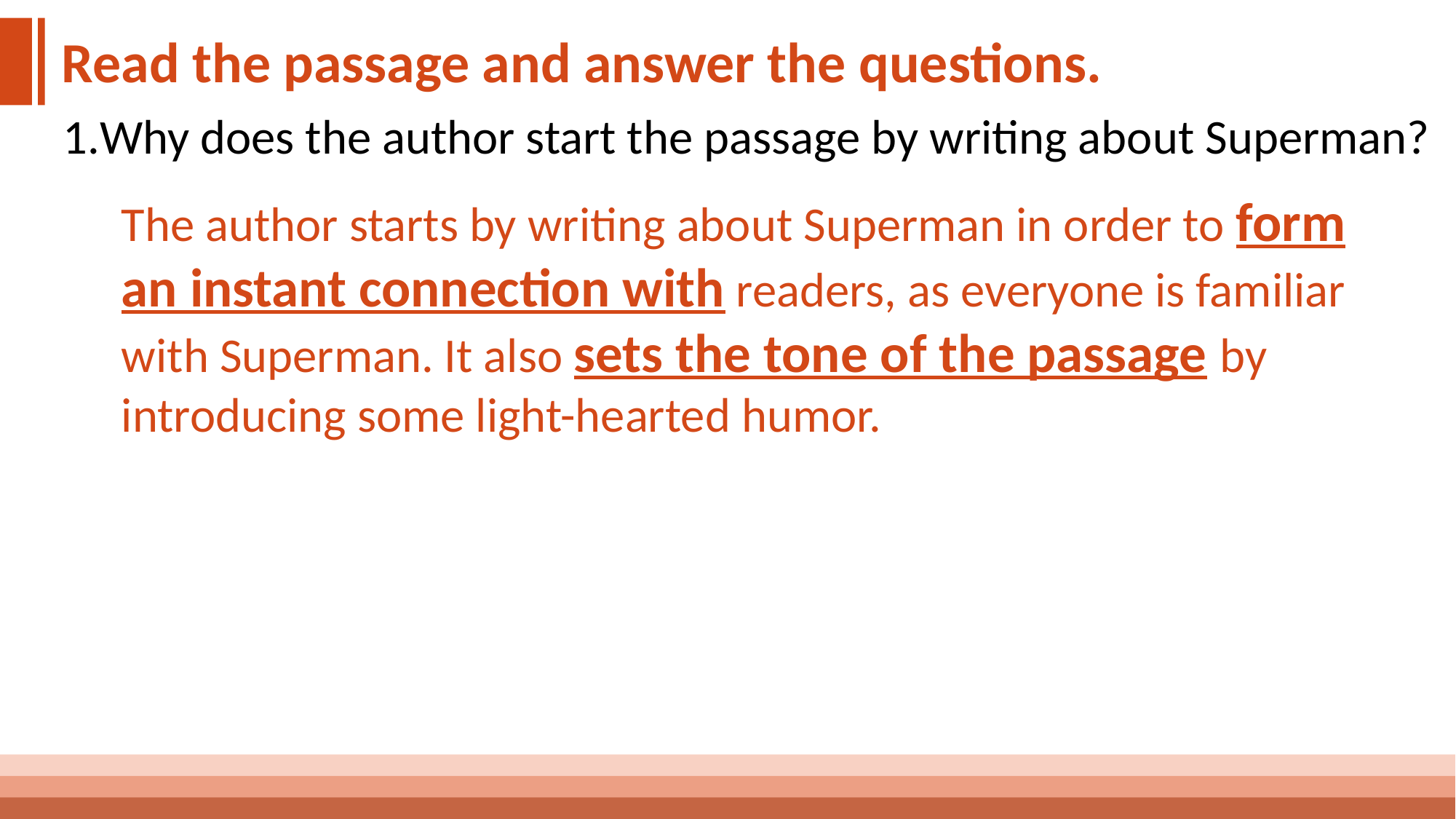

Read the passage and answer the questions.
Why does the author start the passage by writing about Superman?
The author starts by writing about Superman in order to form an instant connection with readers, as everyone is familiar with Superman. It also sets the tone of the passage by introducing some light-hearted humor.